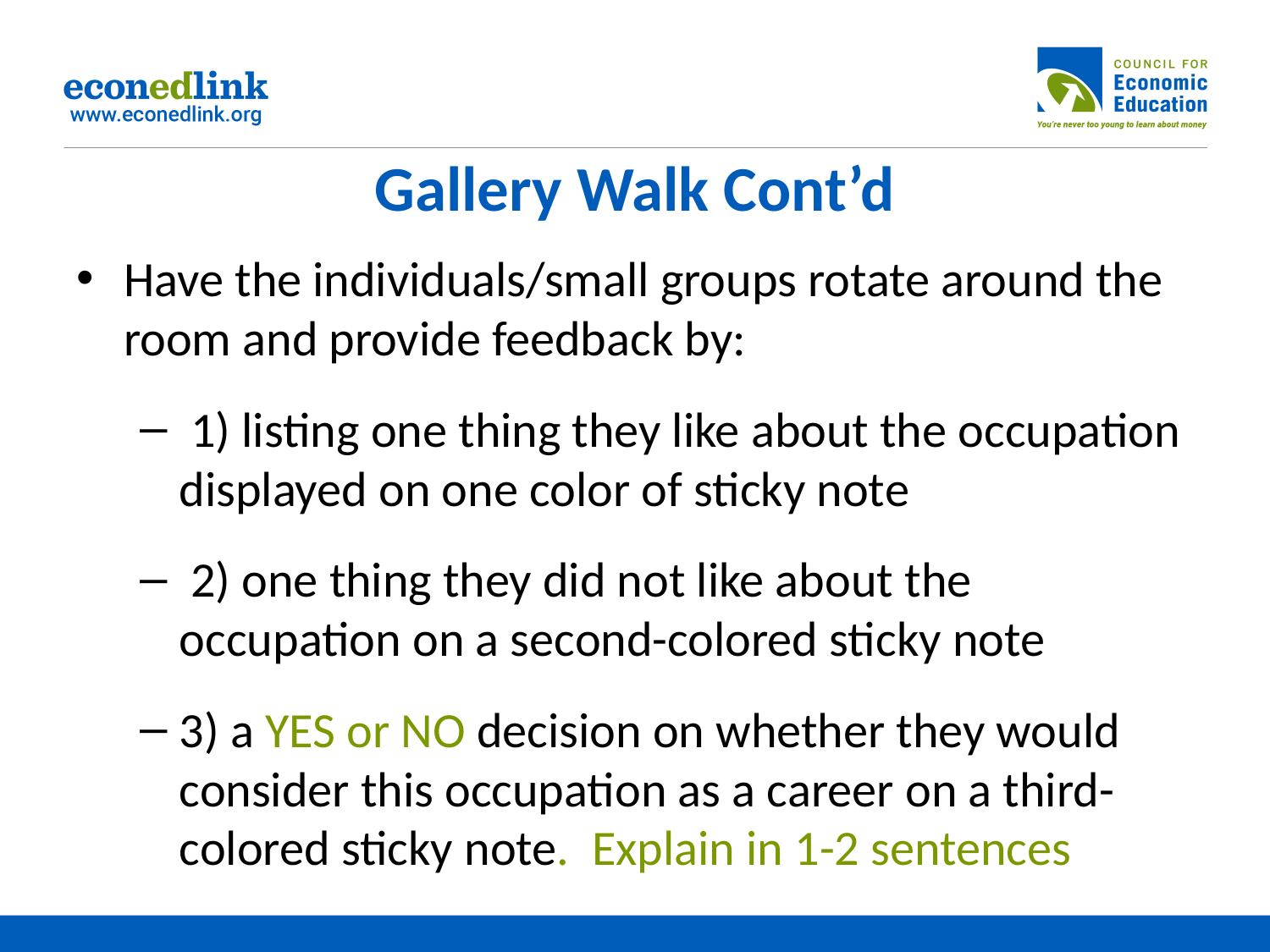

# Gallery Walk Cont’d
Have the individuals/small groups rotate around the room and provide feedback by:
 1) listing one thing they like about the occupation displayed on one color of sticky note
 2) one thing they did not like about the occupation on a second-colored sticky note
3) a YES or NO decision on whether they would consider this occupation as a career on a third-colored sticky note.  Explain in 1-2 sentences